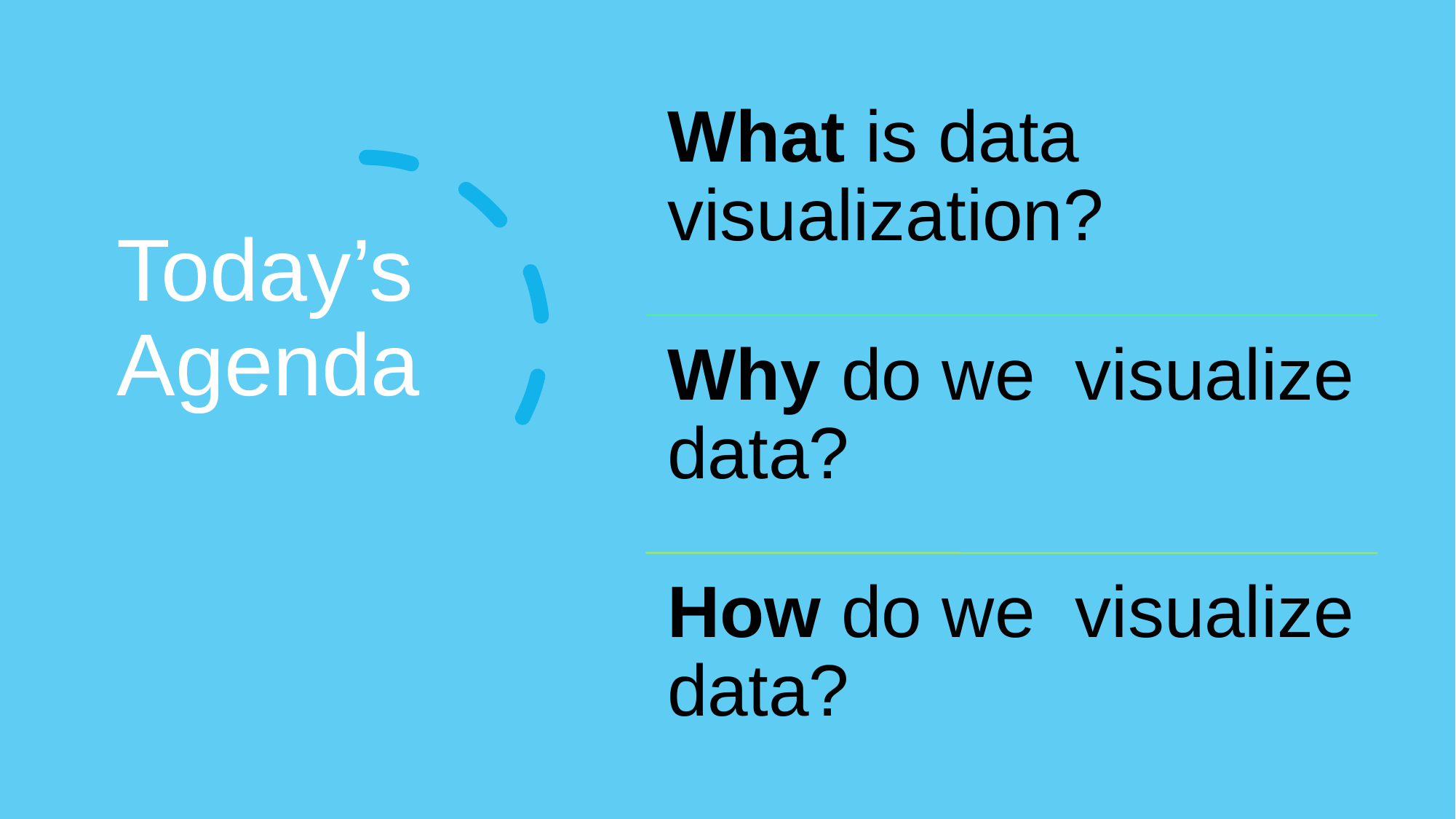

# Today’s Agenda
What is data visualization?
Why do we  visualize data?
How do we  visualize data?